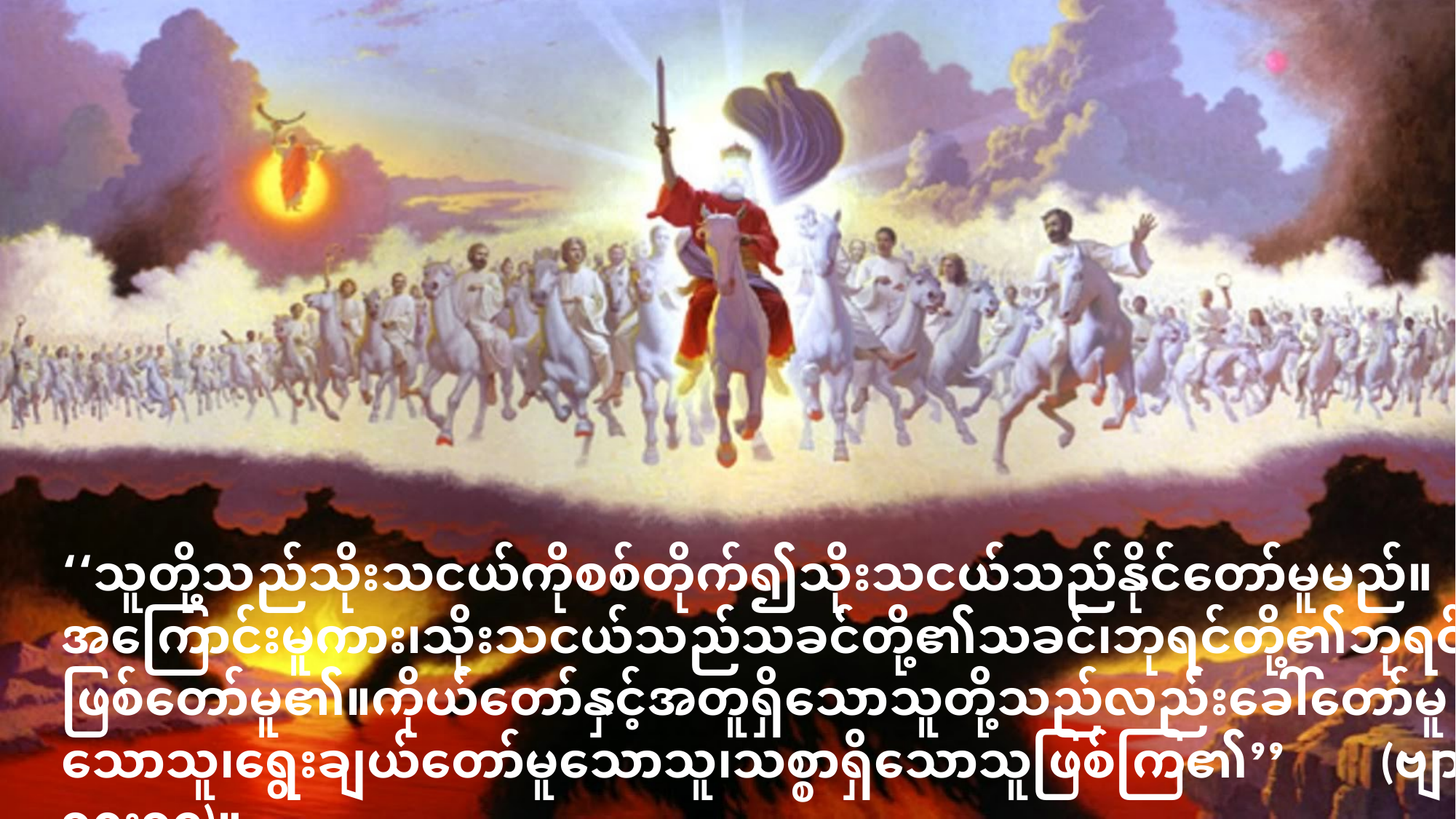

‘‘သူတို့သည်သိုးသငယ်ကိုစစ်တိုက်၍သိုးသငယ်သည်နိုင်တော်မူမည်။ အကြောင်းမူကား၊သိုးသငယ်သည်သခင်တို့၏သခင်၊ဘုရင်တို့၏ဘုရင်ဖြစ်တော်မူ၏။ကိုယ်တော်နှင့်အတူရှိသောသူတို့သည်လည်းခေါ်တော်မူသောသူ၊ရွေးချယ်တော်မူသောသူ၊သစ္စာရှိသောသူဖြစ်ကြ၏’’ (ဗျာ၊ ၁၇း၁၄)။